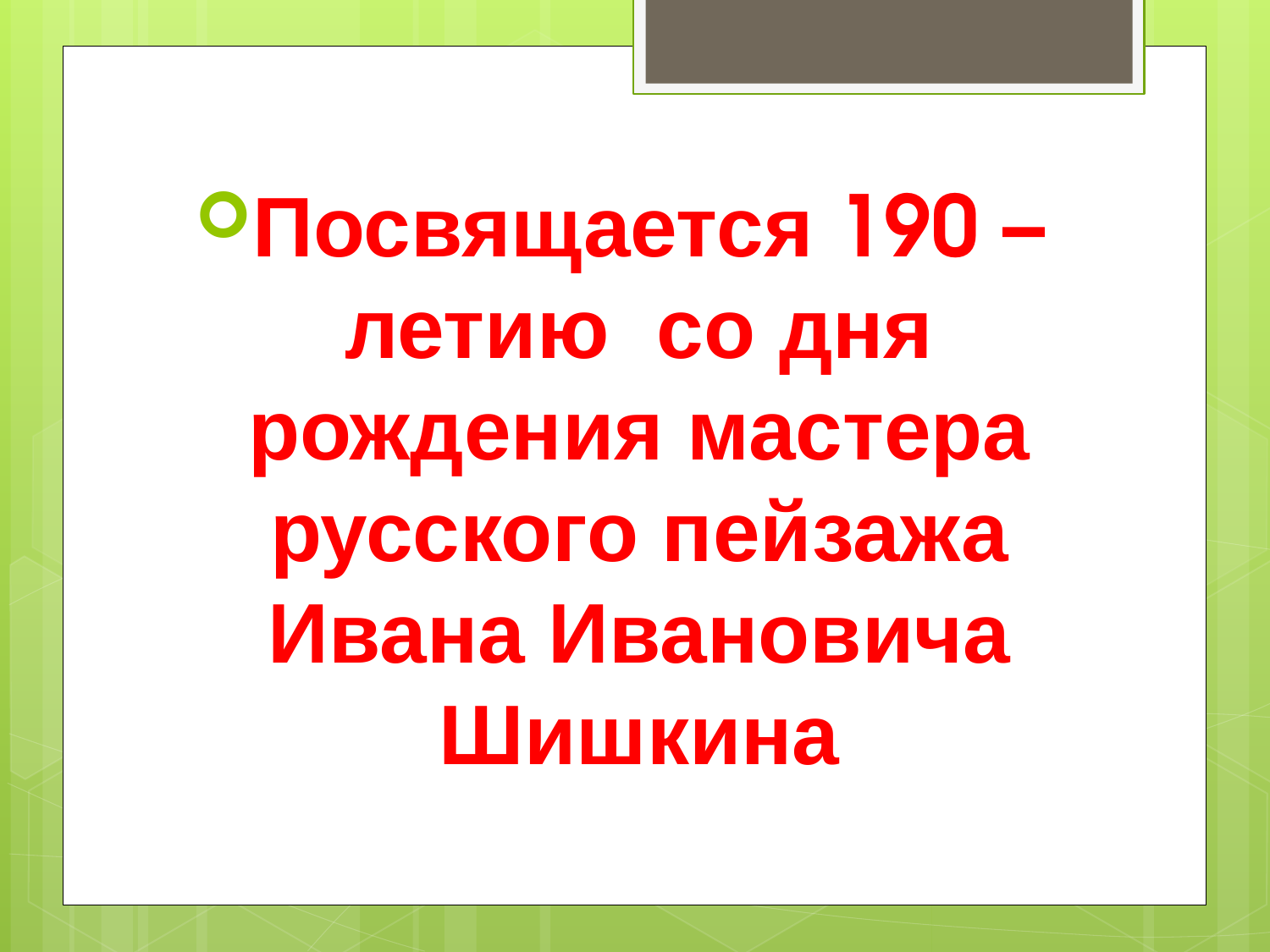

#
Посвящается 190 –летию  со дня рождения мастера русского пейзажа Ивана Ивановича Шишкина